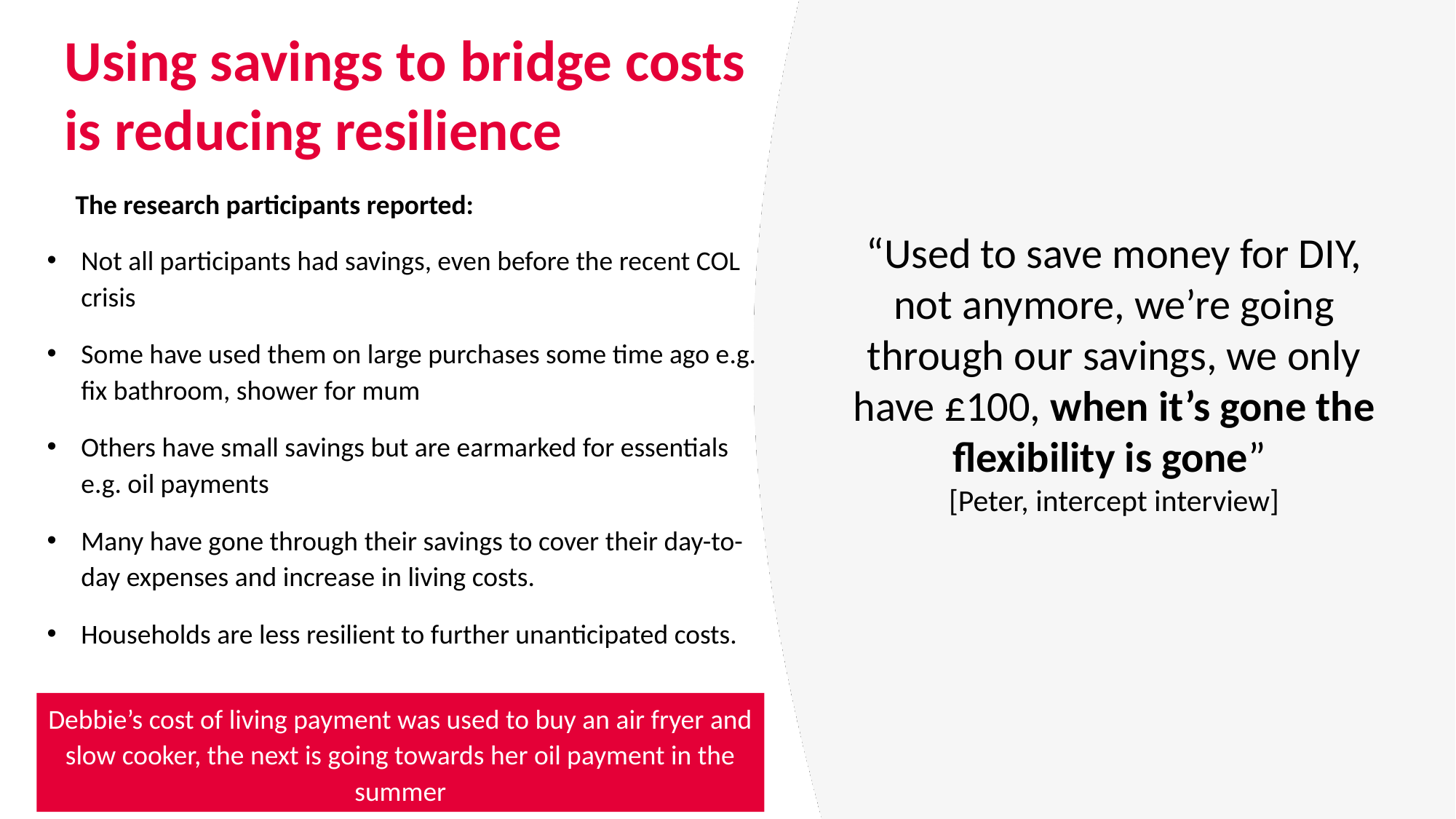

# Using savings to bridge costs is reducing resilience
The research participants reported:
“Used to save money for DIY, not anymore, we’re going through our savings, we only have £100, when it’s gone the flexibility is gone”
[Peter, intercept interview]

Not all participants had savings, even before the recent COL crisis
Some have used them on large purchases some time ago e.g. fix bathroom, shower for mum
Others have small savings but are earmarked for essentials e.g. oil payments
Many have gone through their savings to cover their day-to-day expenses and increase in living costs.
Households are less resilient to further unanticipated costs.
Debbie’s cost of living payment was used to buy an air fryer and slow cooker, the next is going towards her oil payment in the summer